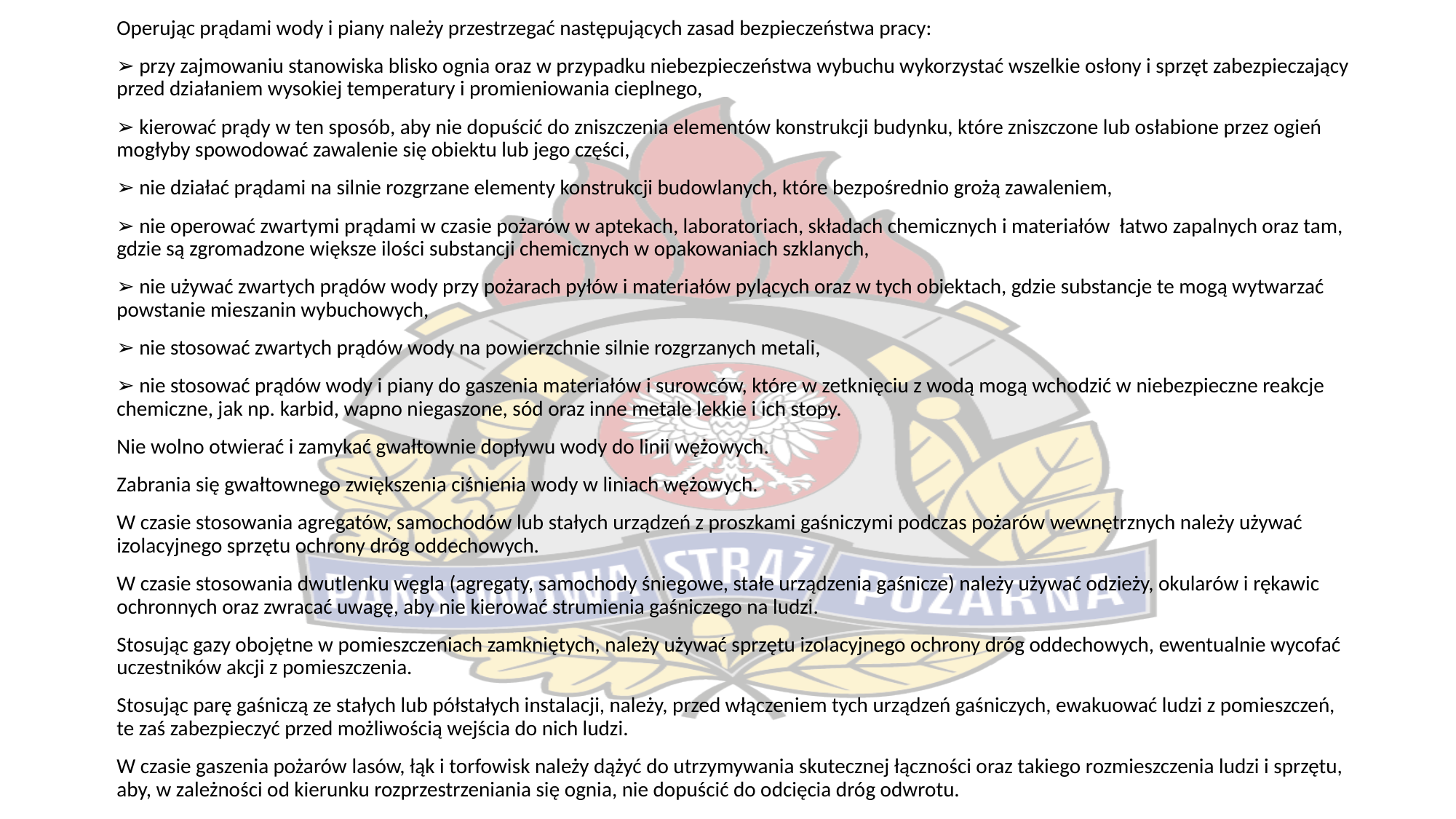

Operując prądami wody i piany należy przestrzegać następujących zasad bezpieczeństwa pracy:
➢ przy zajmowaniu stanowiska blisko ognia oraz w przypadku niebezpieczeństwa wybuchu wykorzystać wszelkie osłony i sprzęt zabezpieczający przed działaniem wysokiej temperatury i promieniowania cieplnego,
➢ kierować prądy w ten sposób, aby nie dopuścić do zniszczenia elementów konstrukcji budynku, które zniszczone lub osłabione przez ogień mogłyby spowodować zawalenie się obiektu lub jego części,
➢ nie działać prądami na silnie rozgrzane elementy konstrukcji budowlanych, które bezpośrednio grożą zawaleniem,
➢ nie operować zwartymi prądami w czasie pożarów w aptekach, laboratoriach, składach chemicznych i materiałów  łatwo zapalnych oraz tam, gdzie są zgromadzone większe ilości substancji chemicznych w opakowaniach szklanych,
➢ nie używać zwartych prądów wody przy pożarach pyłów i materiałów pylących oraz w tych obiektach, gdzie substancje te mogą wytwarzać powstanie mieszanin wybuchowych,
➢ nie stosować zwartych prądów wody na powierzchnie silnie rozgrzanych metali,
➢ nie stosować prądów wody i piany do gaszenia materiałów i surowców, które w zetknięciu z wodą mogą wchodzić w niebezpieczne reakcje chemiczne, jak np. karbid, wapno niegaszone, sód oraz inne metale lekkie i ich stopy.
Nie wolno otwierać i zamykać gwałtownie dopływu wody do linii wężowych.
Zabrania się gwałtownego zwiększenia ciśnienia wody w liniach wężowych.
W czasie stosowania agregatów, samochodów lub stałych urządzeń z proszkami gaśniczymi podczas pożarów wewnętrznych należy używać izolacyjnego sprzętu ochrony dróg oddechowych.
W czasie stosowania dwutlenku węgla (agregaty, samochody śniegowe, stałe urządzenia gaśnicze) należy używać odzieży, okularów i rękawic ochronnych oraz zwracać uwagę, aby nie kierować strumienia gaśniczego na ludzi.
Stosując gazy obojętne w pomieszczeniach zamkniętych, należy używać sprzętu izolacyjnego ochrony dróg oddechowych, ewentualnie wycofać uczestników akcji z pomieszczenia.
Stosując parę gaśniczą ze stałych lub półstałych instalacji, należy, przed włączeniem tych urządzeń gaśniczych, ewakuować ludzi z pomieszczeń, te zaś zabezpieczyć przed możliwością wejścia do nich ludzi.
W czasie gaszenia pożarów lasów, łąk i torfowisk należy dążyć do utrzymywania skutecznej łączności oraz takiego rozmieszczenia ludzi i sprzętu, aby, w zależności od kierunku rozprzestrzeniania się ognia, nie dopuścić do odcięcia dróg odwrotu.